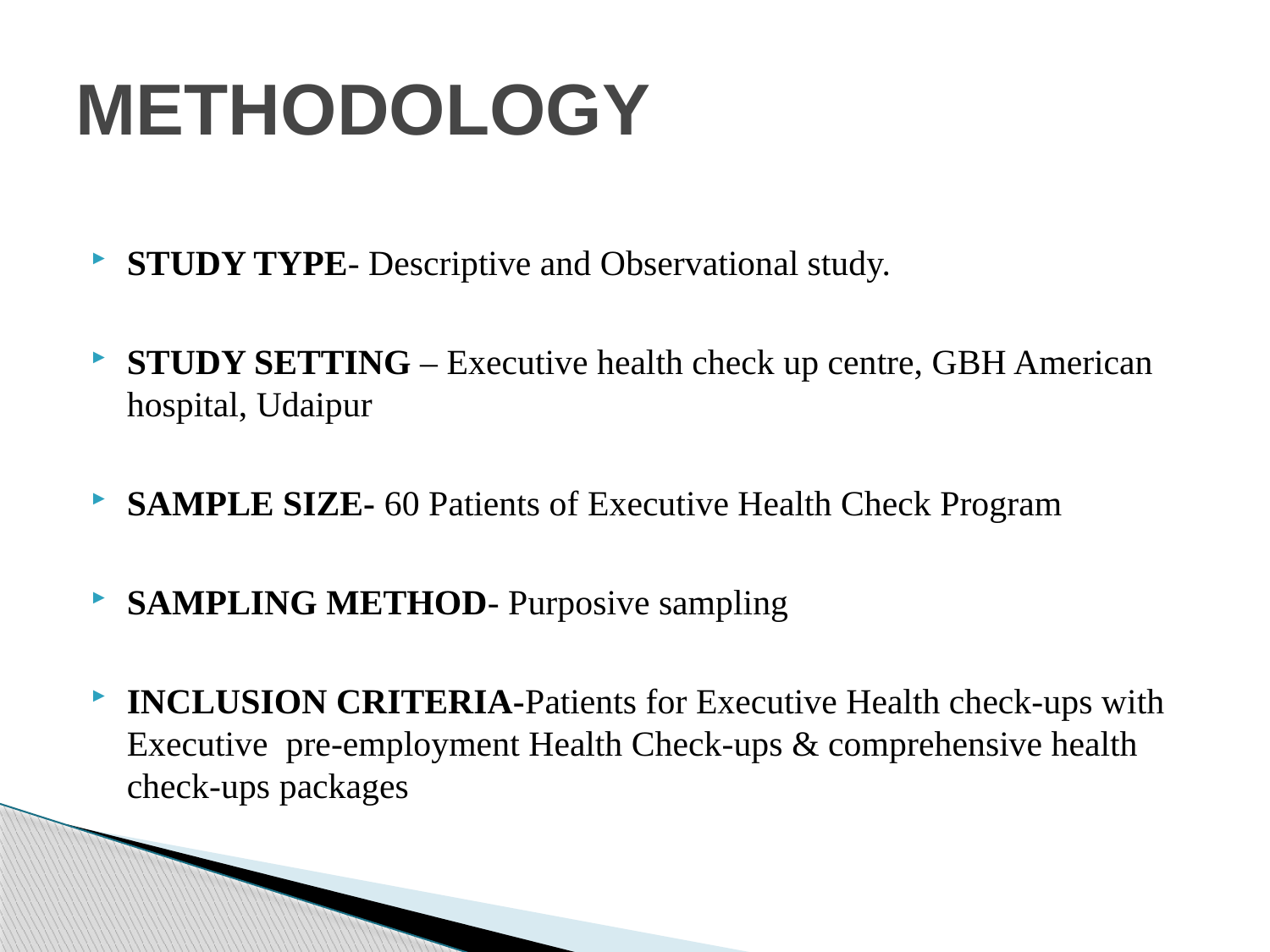

# METHODOLOGY

STUDY TYPE- Descriptive and Observational study.

STUDY SETTING – Executive health check up centre, GBH American hospital, Udaipur

SAMPLE SIZE- 60 Patients of Executive Health Check Program

SAMPLING METHOD- Purposive sampling

INCLUSION CRITERIA-Patients for Executive Health check-ups with Executive  pre-employment Health Check-ups & comprehensive health check-ups packages